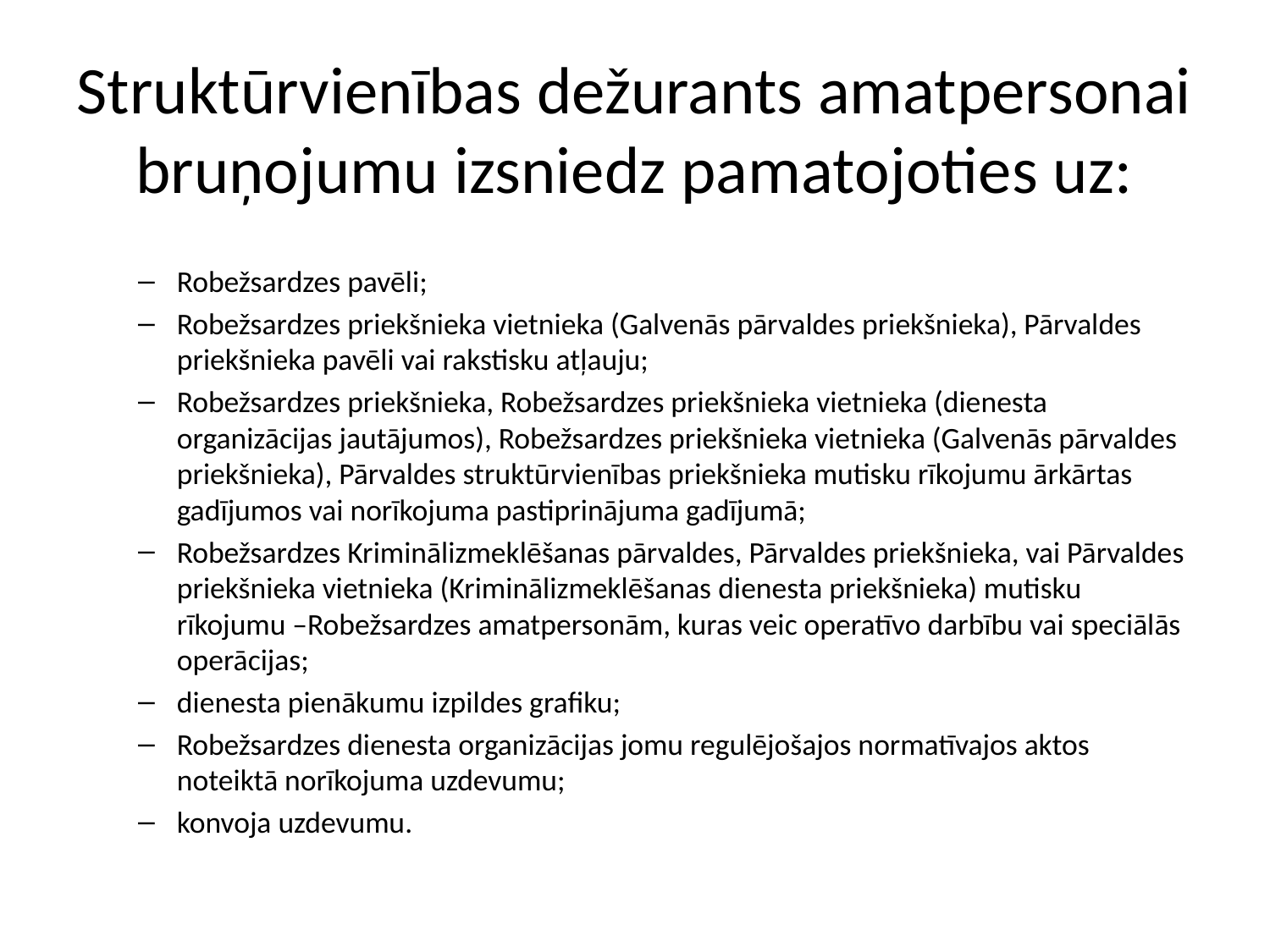

# Struktūrvienības dežurants amatpersonai bruņojumu izsniedz pamatojoties uz:
Robežsardzes pavēli;
Robežsardzes priekšnieka vietnieka (Galvenās pārvaldes priekšnieka), Pārvaldes priekšnieka pavēli vai rakstisku atļauju;
Robežsardzes priekšnieka, Robežsardzes priekšnieka vietnieka (dienesta organizācijas jautājumos), Robežsardzes priekšnieka vietnieka (Galvenās pārvaldes priekšnieka), Pārvaldes struktūrvienības priekšnieka mutisku rīkojumu ārkārtas gadījumos vai norīkojuma pastiprinājuma gadījumā;
Robežsardzes Kriminālizmeklēšanas pārvaldes, Pārvaldes priekšnieka, vai Pārvaldes priekšnieka vietnieka (Kriminālizmeklēšanas dienesta priekšnieka) mutisku rīkojumu –Robežsardzes amatpersonām, kuras veic operatīvo darbību vai speciālās operācijas;
dienesta pienākumu izpildes grafiku;
Robežsardzes dienesta organizācijas jomu regulējošajos normatīvajos aktos noteiktā norīkojuma uzdevumu;
konvoja uzdevumu.